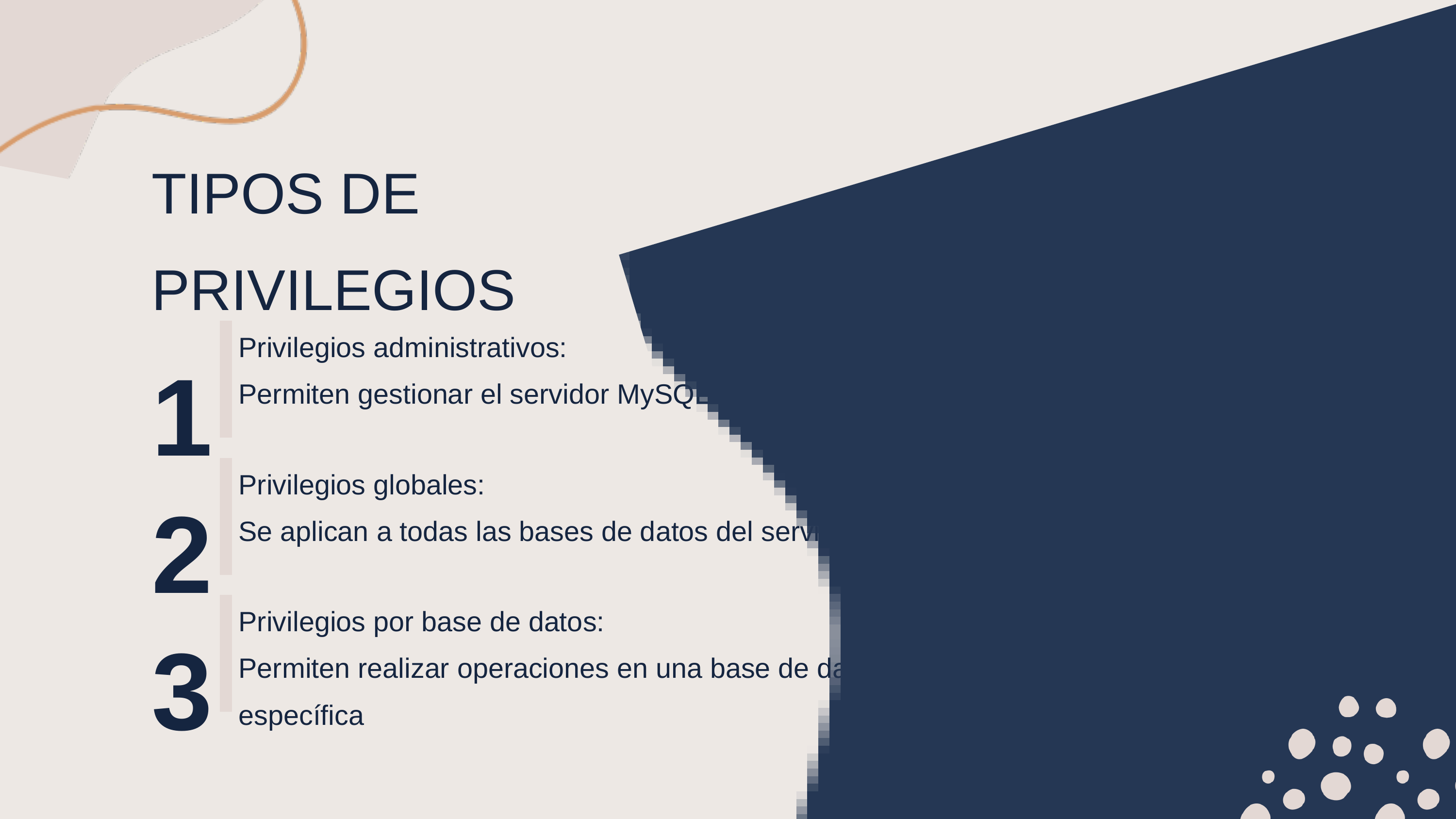

TIPOS DE PRIVILEGIOS
1
Privilegios administrativos:
Permiten gestionar el servidor MySQL
2
Privilegios globales:
Se aplican a todas las bases de datos del servidor.
3
Privilegios por base de datos:
Permiten realizar operaciones en una base de datos específica